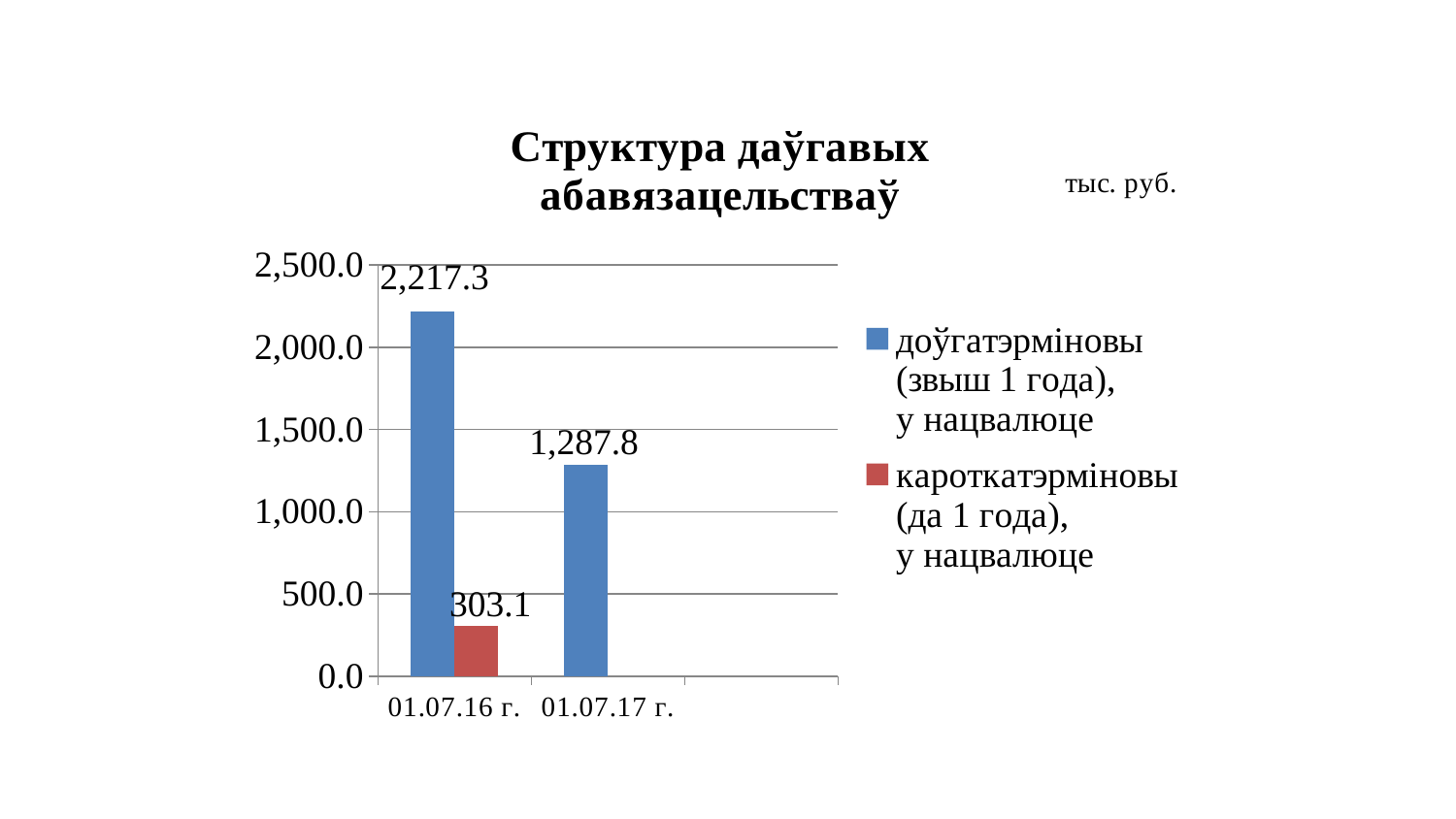

### Chart: Структура даўгавых абавязацельстваў

| Category | доўгатэрміновы (звыш 1 года),
у нацвалюце | кароткатэрміновы (да 1 года),
у нацвалюце |
|---|---|---|
| 01.07.16 г. | 2217.3 | 303.1 |
| 01.07.17 г. | 1287.8 | None |